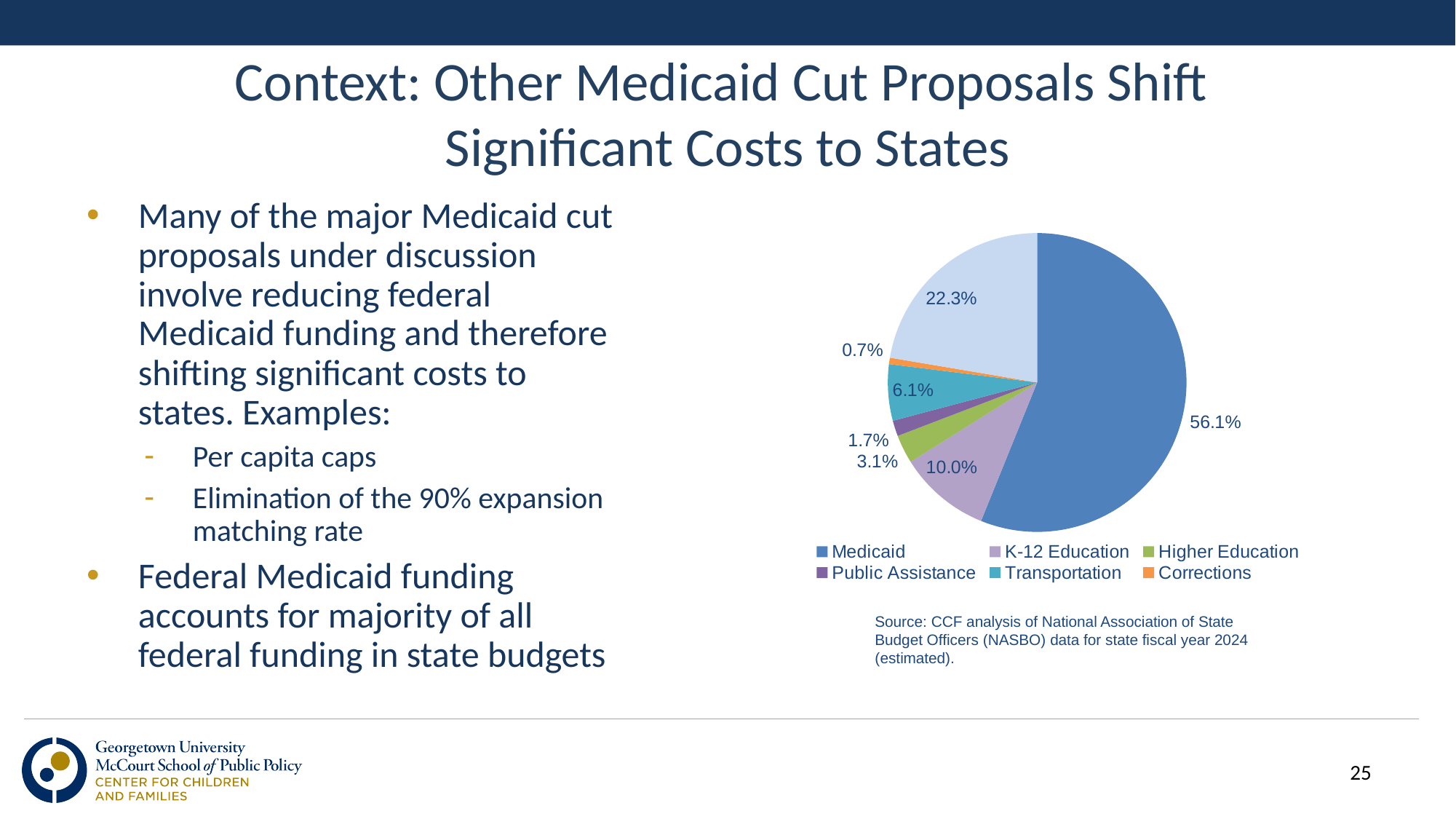

# Context: Other Medicaid Cut Proposals Shift Significant Costs to States
Many of the major Medicaid cut proposals under discussion involve reducing federal Medicaid funding and therefore shifting significant costs to states. Examples:
Per capita caps
Elimination of the 90% expansion matching rate
Federal Medicaid funding accounts for majority of all federal funding in state budgets

### Chart

| Category | Share of Federal Funding |
|---|---|
| Medicaid | 0.5613 |
| K-12 Education | 0.0995 |
| Higher Education | 0.031 |
| Public Assistance | 0.0169 |
| Transportation | 0.061 |
| Corrections | 0.0069 |
| All Other | 0.2234 |
Source: CCF analysis of National Association of State Budget Officers (NASBO) data for state fiscal year 2024 (estimated).
25